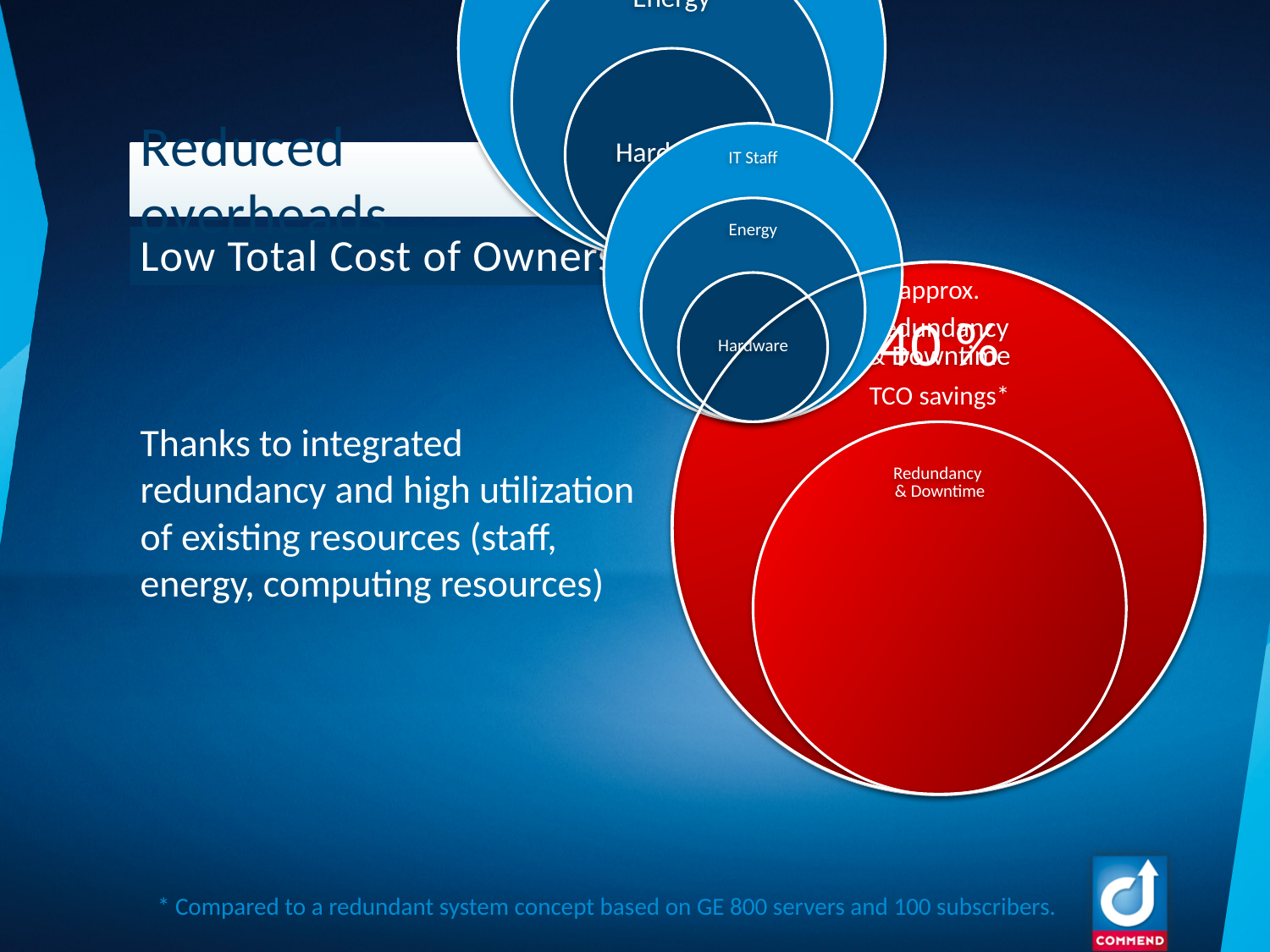

# Reduced overheads
Low Total Cost of Ownership – TCO
Hardware
Energy
IT Staff
Redundancy & Downtime

approx.
40 %
TCO savings*

Thanks to integrated
redundancy and high utilization of existing resources (staff, energy, computing resources)
Hardware
Energy
IT Staff
Redundancy
& Downtime
* Compared to a redundant system concept based on GE 800 servers and 100 subscribers.